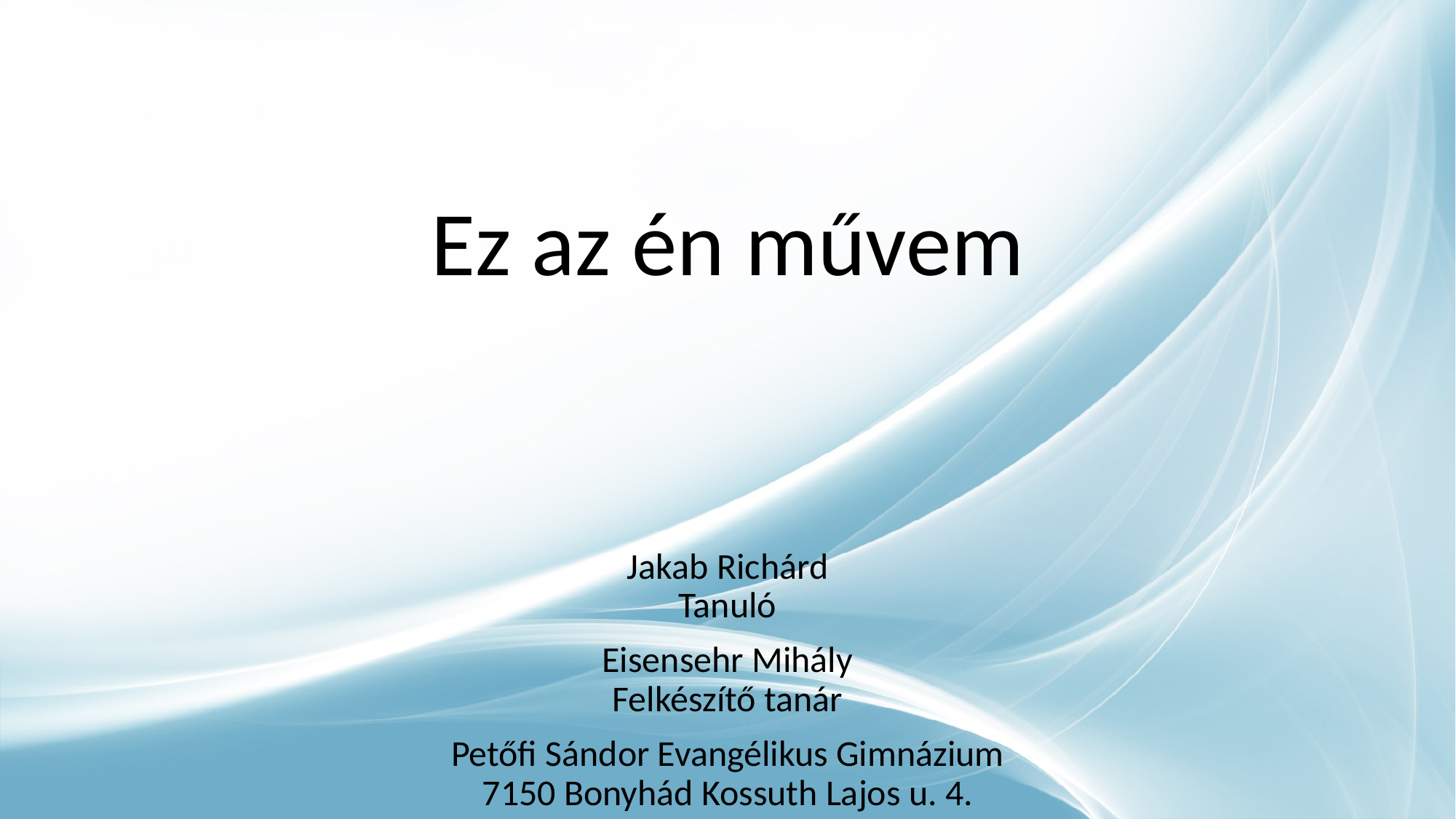

# Ez az én művem
Jakab Richárd
Tanuló
Eisensehr Mihály
Felkészítő tanár
Petőfi Sándor Evangélikus Gimnázium
7150 Bonyhád Kossuth Lajos u. 4.